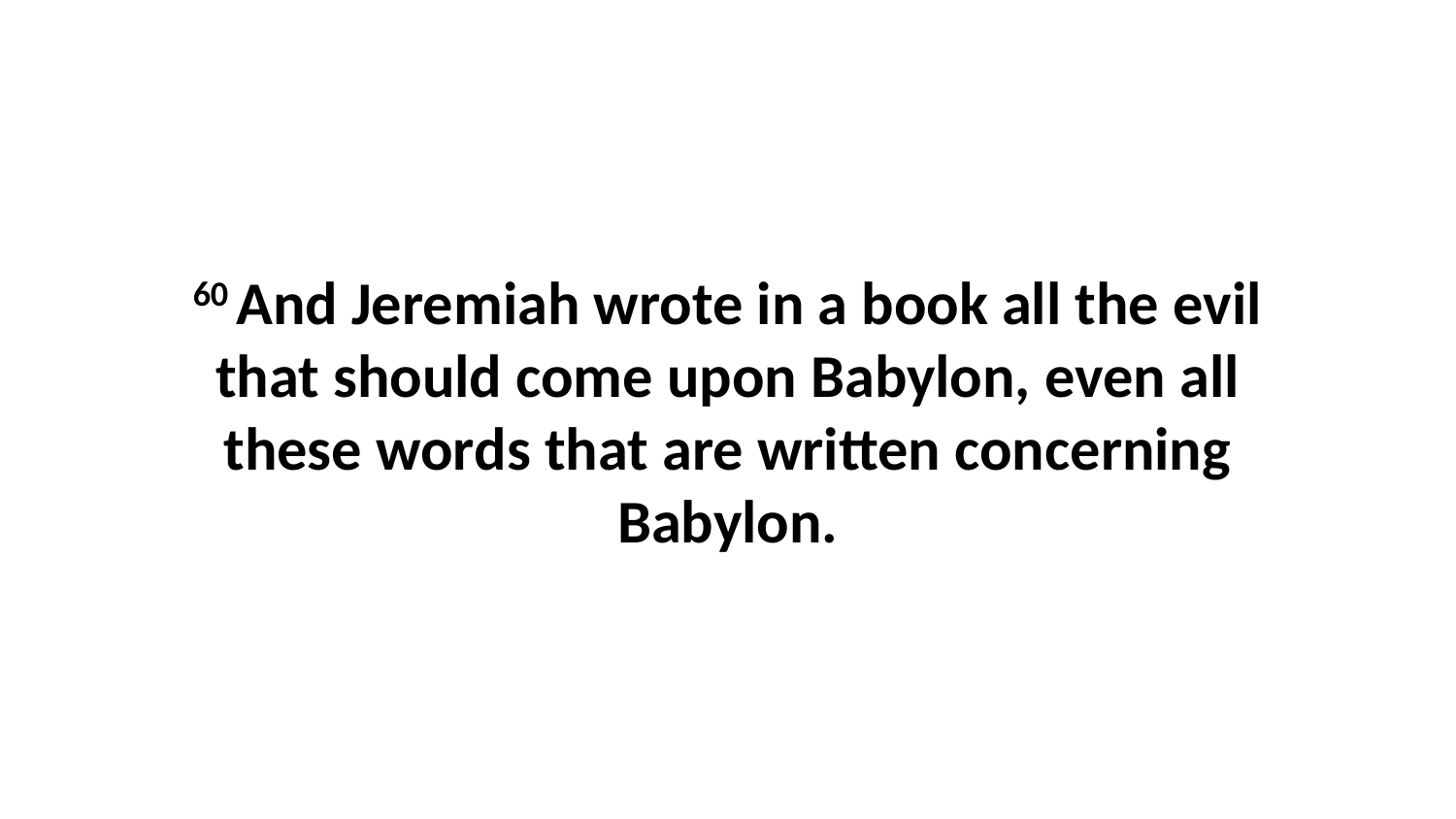

60 And Jeremiah wrote in a book all the evil that should come upon Babylon, even all these words that are written concerning Babylon.